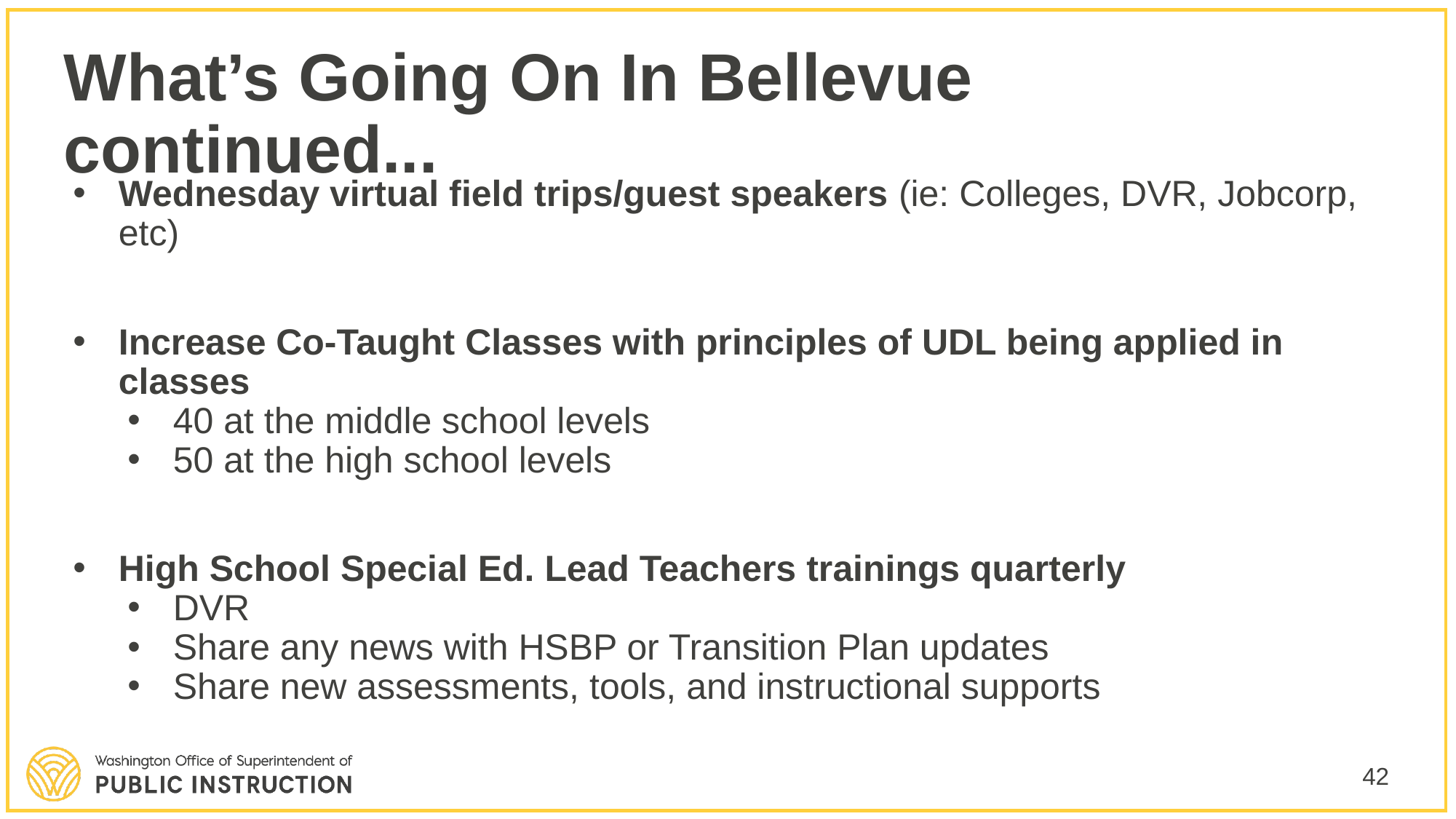

# What’s Going On In Bellevue continued...
Wednesday virtual field trips/guest speakers (ie: Colleges, DVR, Jobcorp, etc)

Increase Co-Taught Classes with principles of UDL being applied in classes
40 at the middle school levels
50 at the high school levels

High School Special Ed. Lead Teachers trainings quarterly
DVR
Share any news with HSBP or Transition Plan updates
Share new assessments, tools, and instructional supports
42